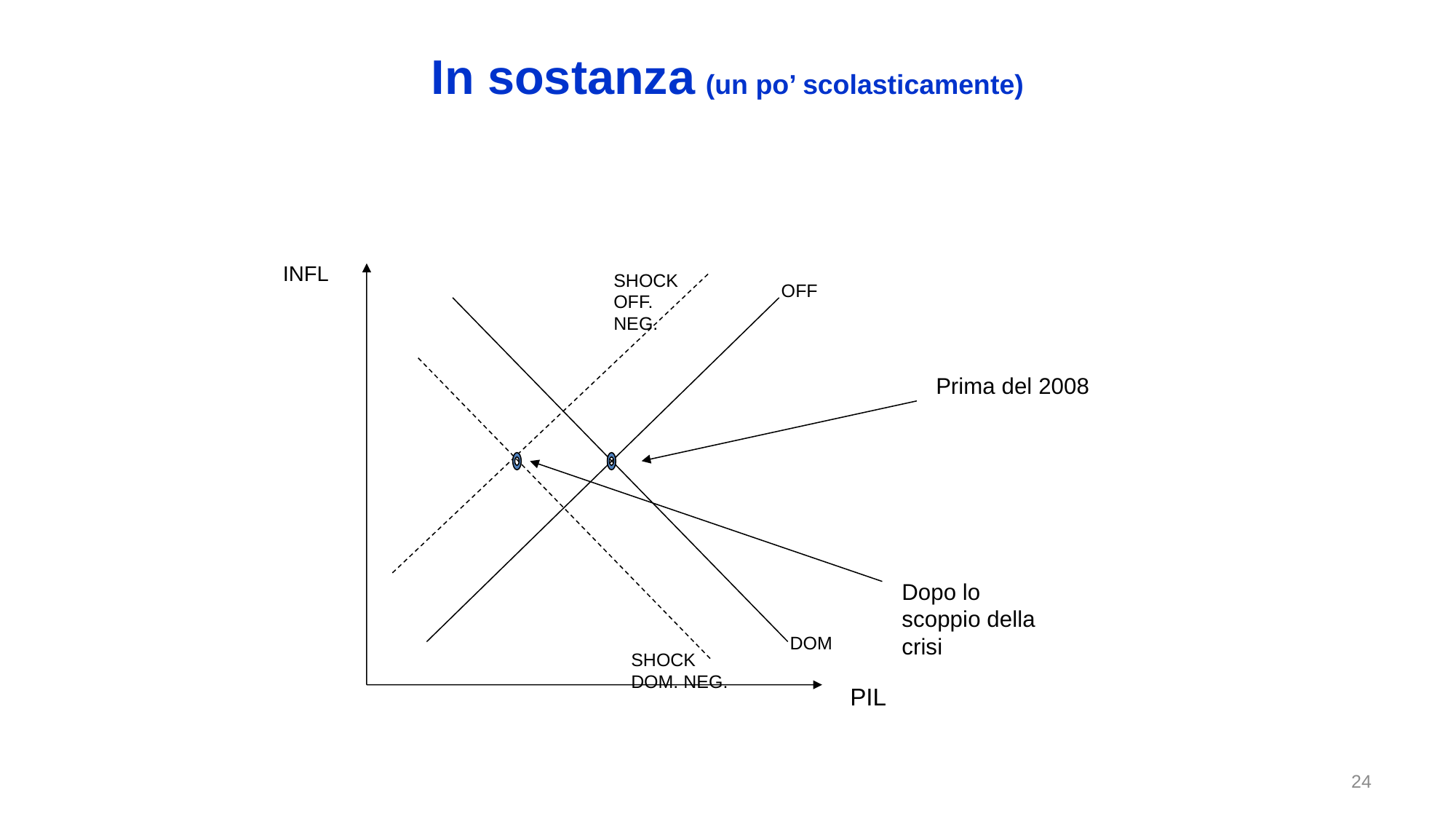

# In sostanza (un po’ scolasticamente)

INFL

SHOCK OFF. NEG.

OFF

Prima del 2008

Dopo lo scoppio della crisi
DOM
SHOCK DOM. NEG.
PIL

24